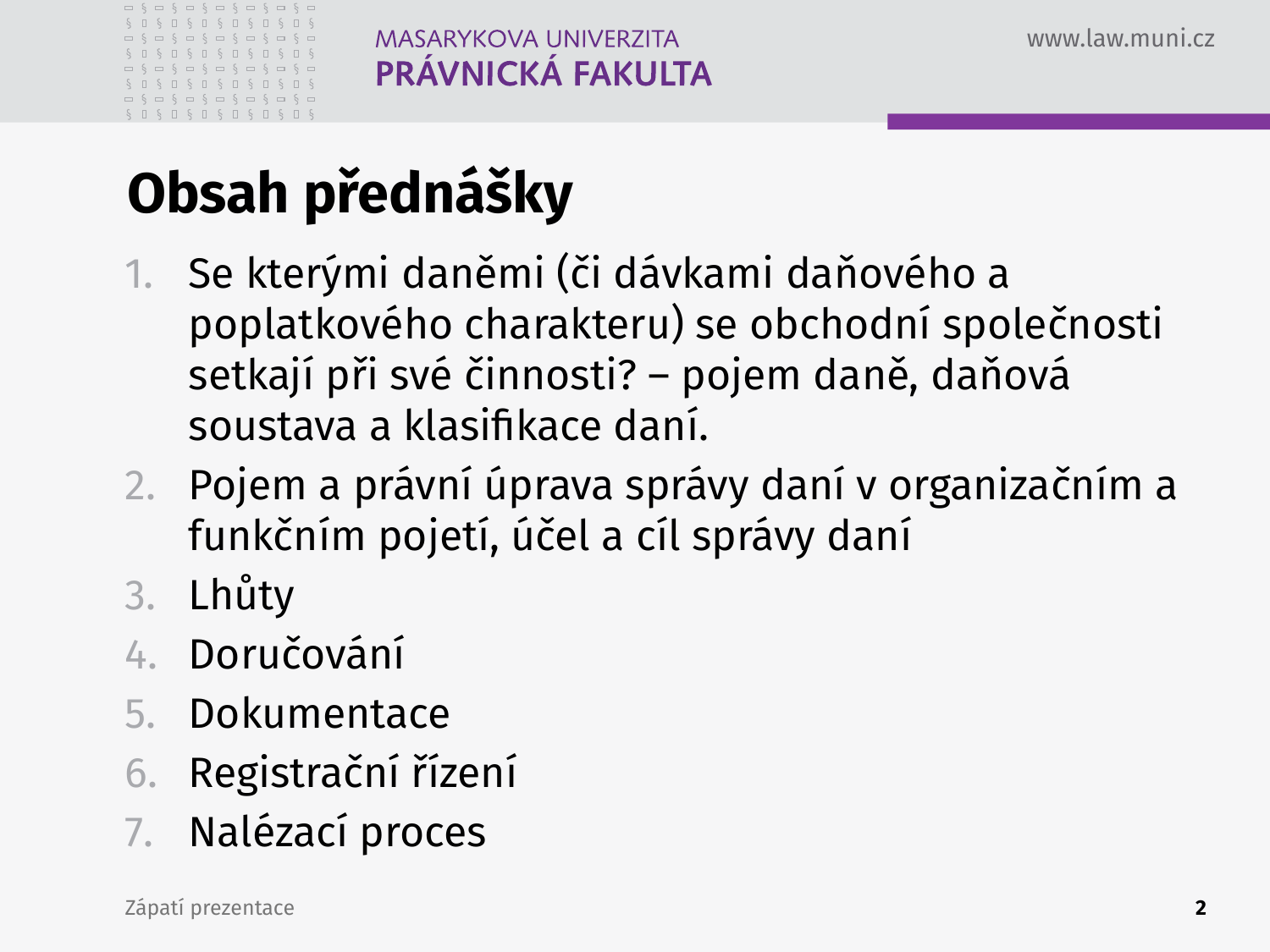

# Obsah přednášky
Se kterými daněmi (či dávkami daňového a poplatkového charakteru) se obchodní společnosti setkají při své činnosti? – pojem daně, daňová soustava a klasifikace daní.
Pojem a právní úprava správy daní v organizačním a funkčním pojetí, účel a cíl správy daní
Lhůty
Doručování
Dokumentace
Registrační řízení
Nalézací proces
Zápatí prezentace
2